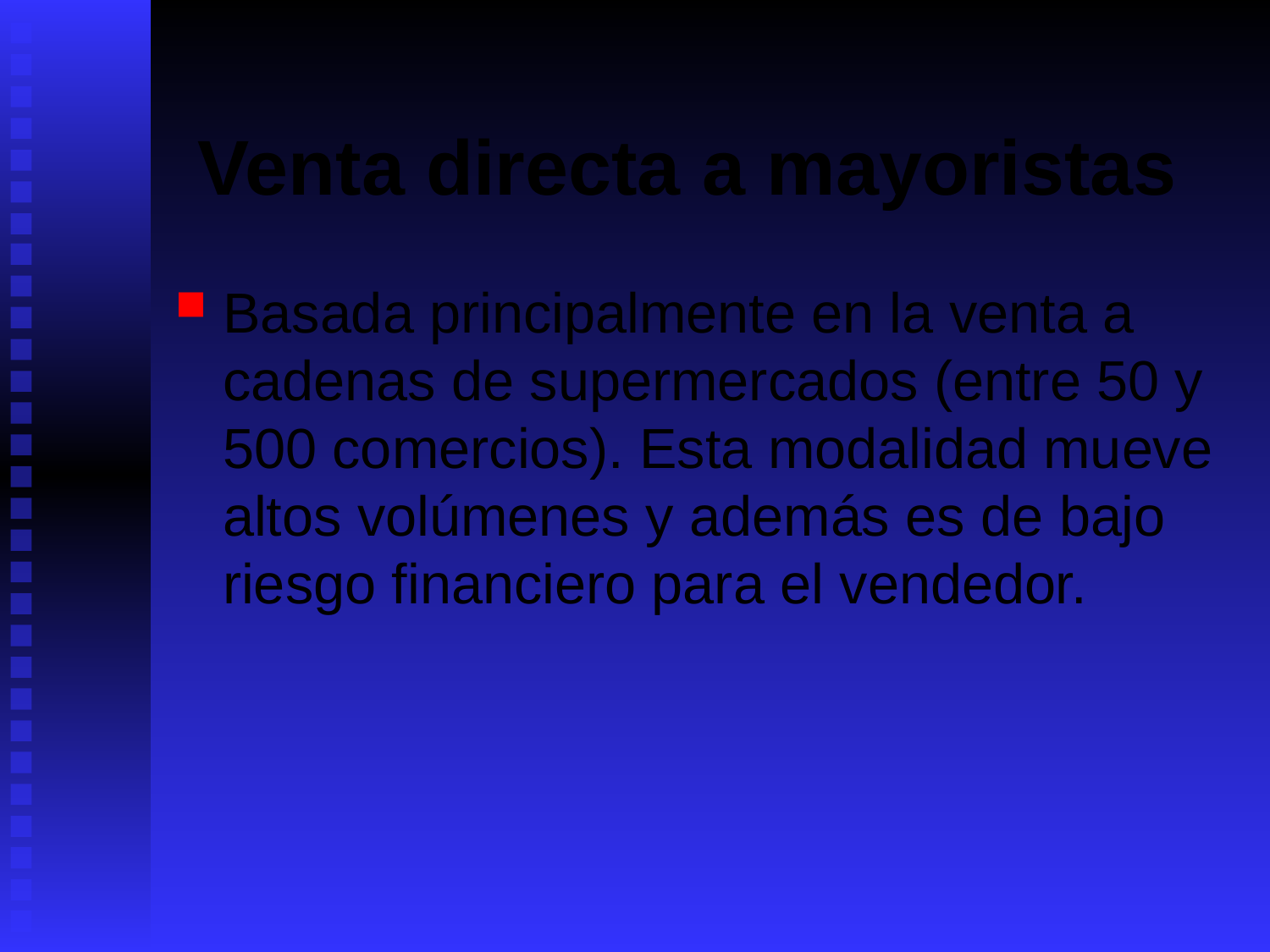

# Venta directa a mayoristas
Basada principalmente en la venta a cadenas de supermercados (entre 50 y 500 comercios). Esta modalidad mueve altos volúmenes y además es de bajo riesgo financiero para el vendedor.